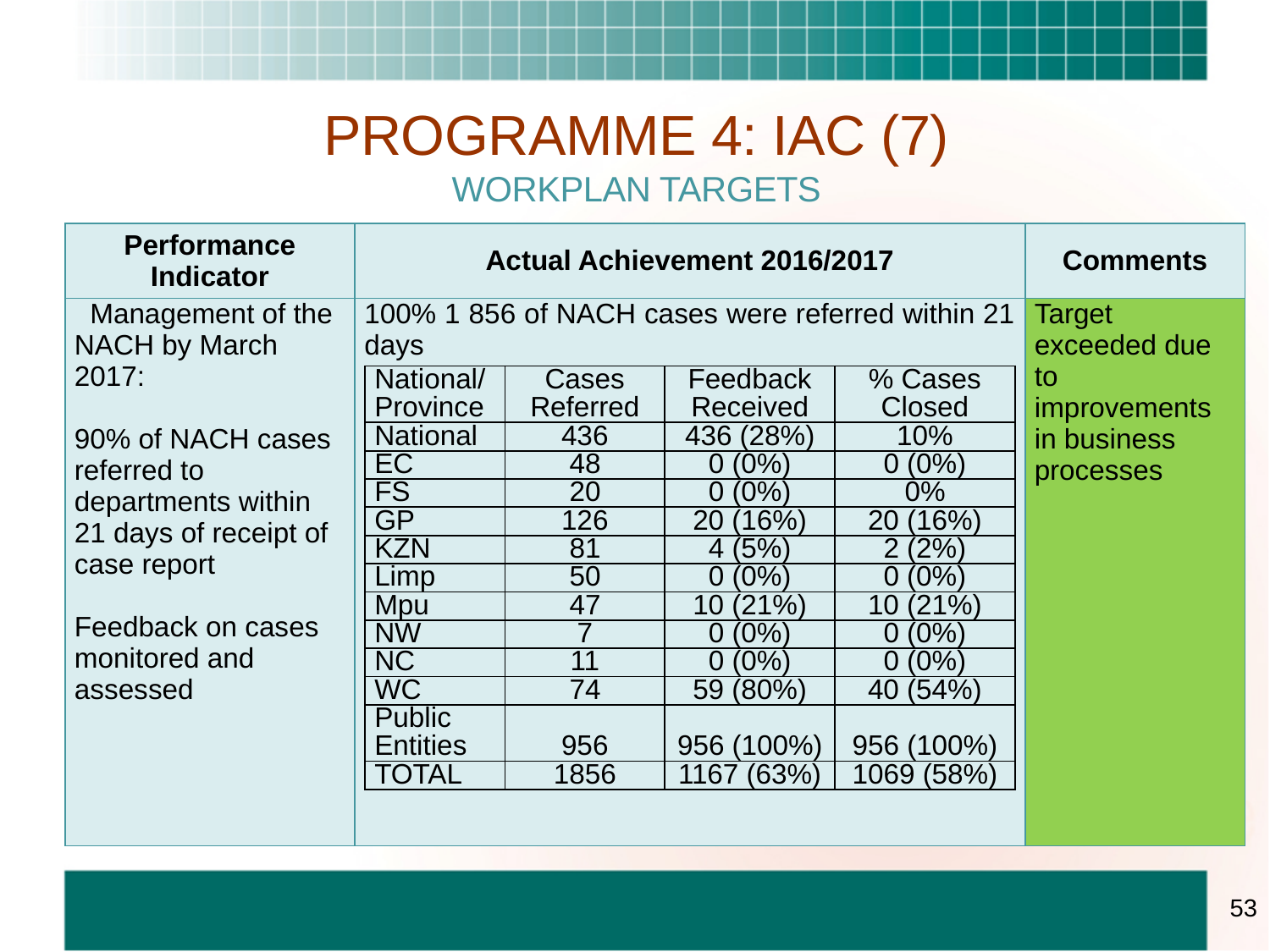

# PROGRAMME 4: IAC (7) WORKPLAN TARGETS
| Performance Indicator | Actual Achievement 2016/2017 | Comments |
| --- | --- | --- |
| Management of the NACH by March 2017:   90% of NACH cases referred to departments within 21 days of receipt of case report   Feedback on cases monitored and assessed | 100% 1 856 of NACH cases were referred within 21 days | Target exceeded due to improvements in business processes |
| National/ Province | Cases Referred | Feedback Received | % Cases Closed |
| --- | --- | --- | --- |
| National | 436 | 436 (28%) | 10% |
| EC | 48 | 0 (0%) | 0 (0%) |
| FS | 20 | 0 (0%) | 0% |
| GP | 126 | 20 (16%) | 20 (16%) |
| KZN | 81 | 4 (5%) | 2 (2%) |
| Limp | 50 | 0 (0%) | 0 (0%) |
| Mpu | 47 | 10 (21%) | 10 (21%) |
| NW | 7 | 0 (0%) | 0 (0%) |
| NC | 11 | 0 (0%) | 0 (0%) |
| WC | 74 | 59 (80%) | 40 (54%) |
| Public Entities | 956 | 956 (100%) | 956 (100%) |
| TOTAL | 1856 | 1167 (63%) | 1069 (58%) |
53